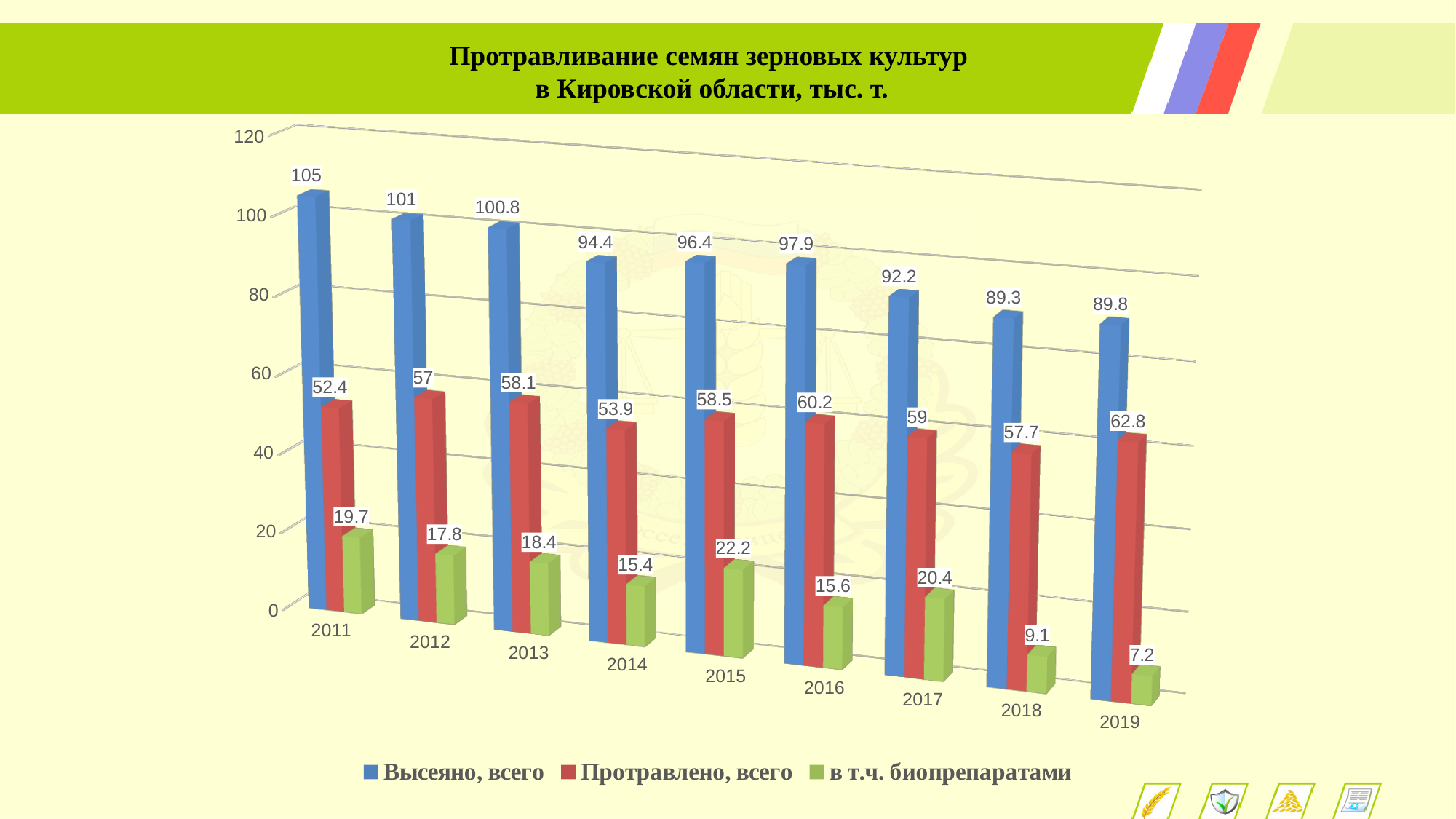

Протравливание семян зерновых культур
 в Кировской области, тыс. т.

[unsupported chart]